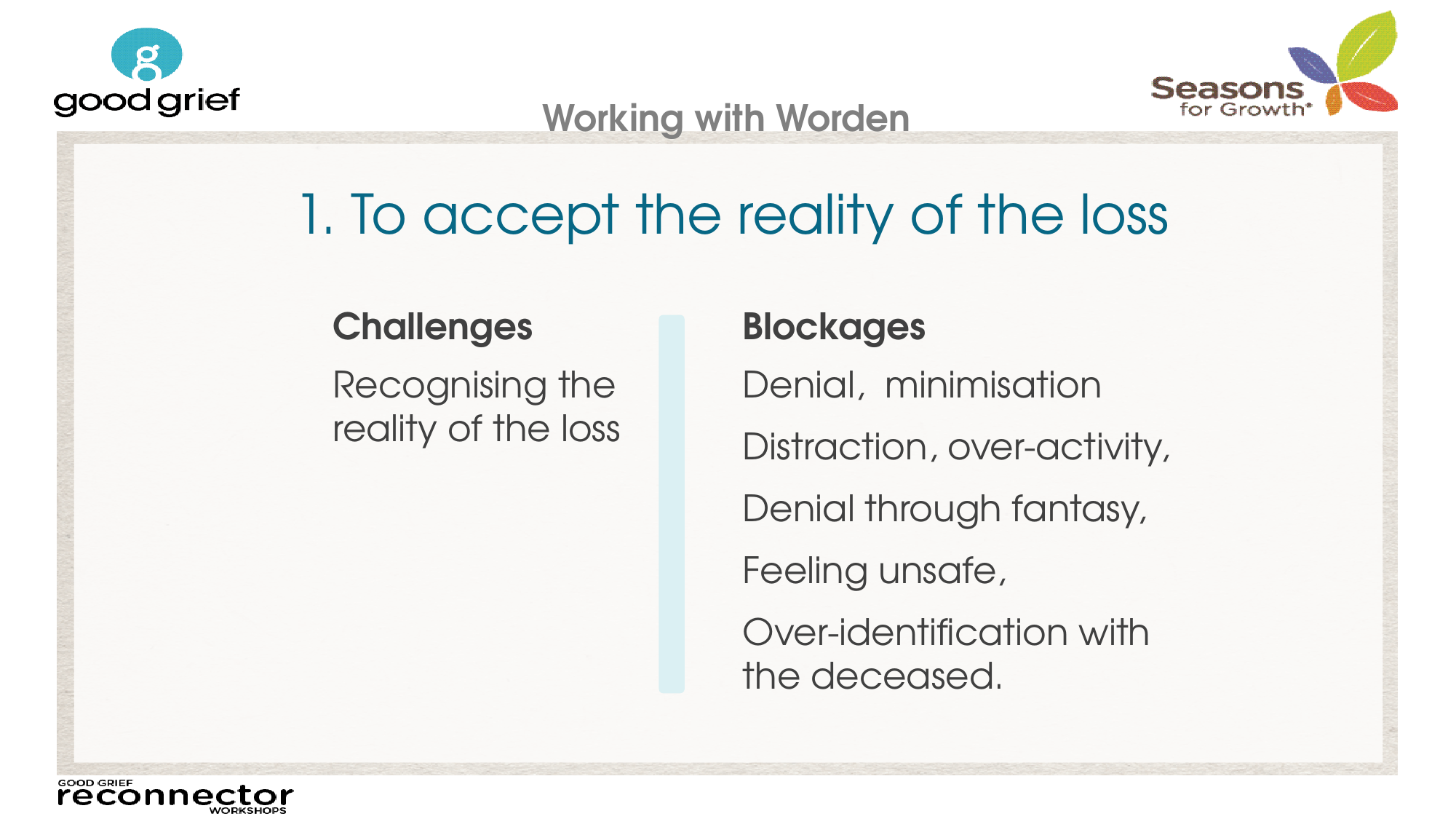

1. To accept the reality of the loss
Blockages
Denial,  minimisation

Distraction, over-activity,

Denial through fantasy,

Feeling unsafe,

Over-identification with the deceased.
Challenges
Recognising the reality of the loss